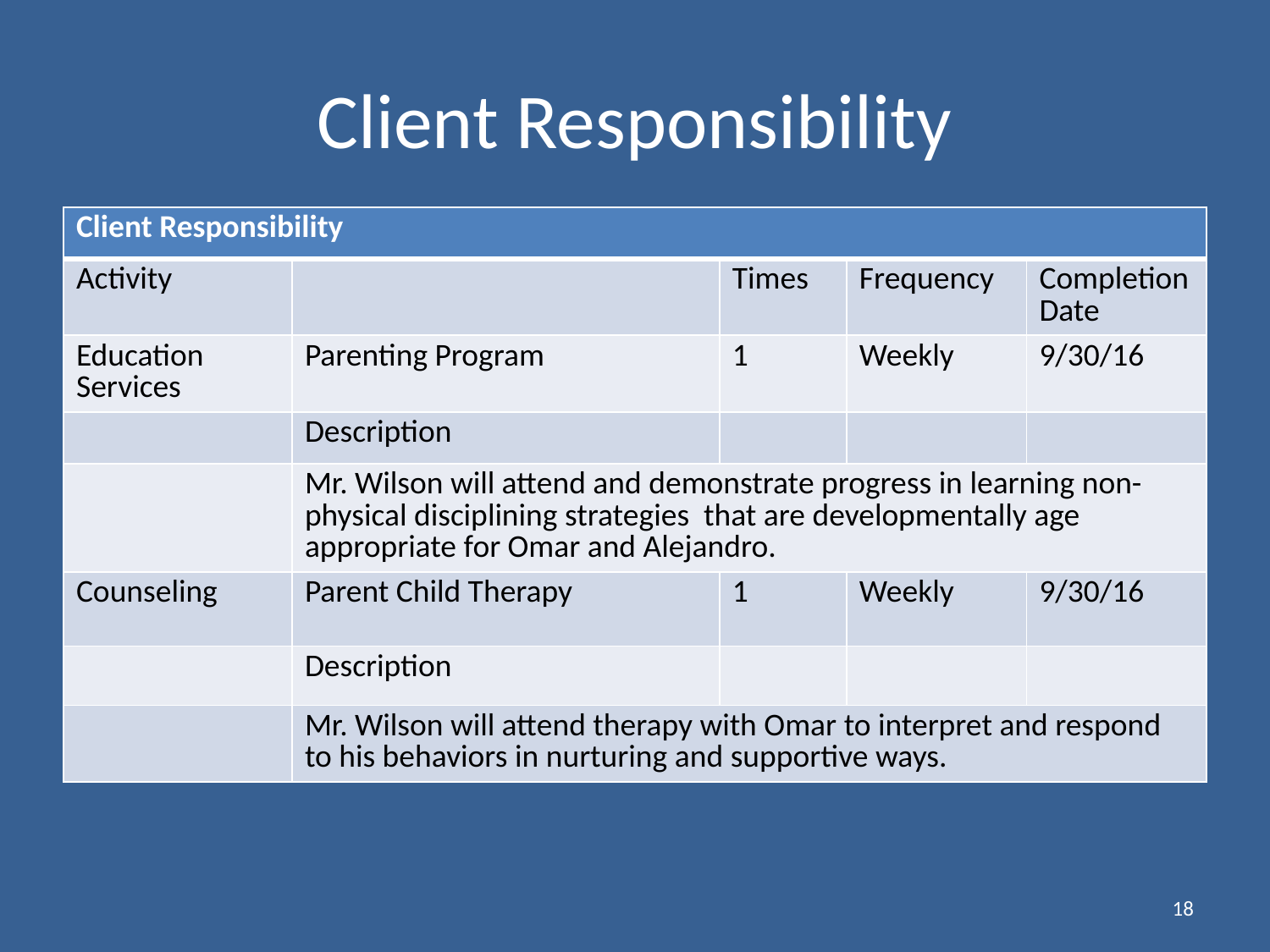

# Client Responsibility
| Client Responsibility |  |  |  |  |
| --- | --- | --- | --- | --- |
| Activity |  | Times | Frequency | Completion Date |
| Education Services | Parenting Program | 1 | Weekly | 9/30/16 |
|  | Description |  |  |  |
|  | Mr. Wilson will attend and demonstrate progress in learning non-physical disciplining strategies that are developmentally age appropriate for Omar and Alejandro. |  |  |  |
| Counseling | Parent Child Therapy | 1 | Weekly | 9/30/16 |
|  | Description |  |  |  |
|  | Mr. Wilson will attend therapy with Omar to interpret and respond to his behaviors in nurturing and supportive ways. |  |  |  |
18